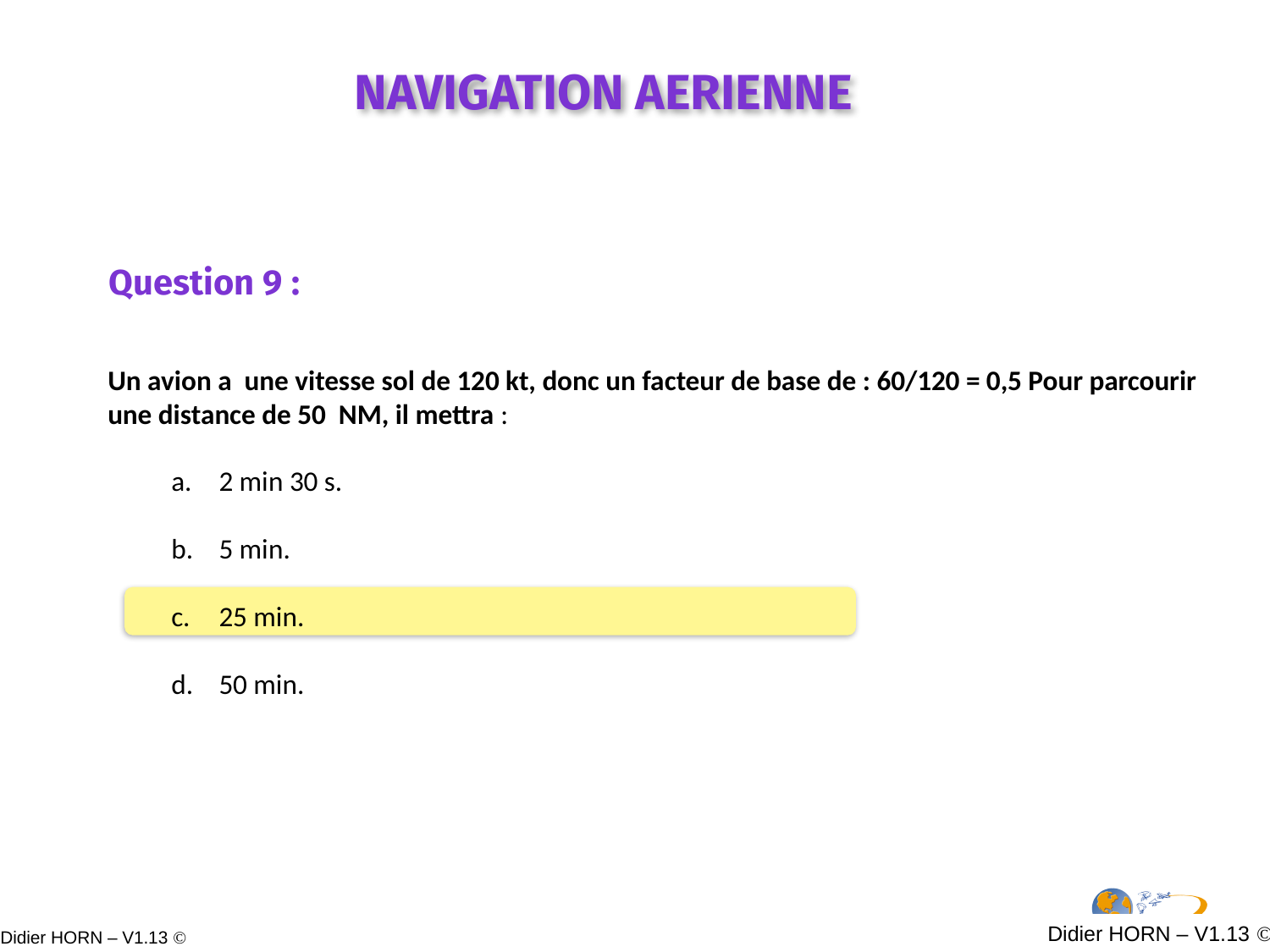

NAVIGATION AERIENNE
Question 9 :
Un avion a  une vitesse sol de 120 kt, donc un facteur de base de : 60/120 = 0,5 Pour parcourir une distance de 50  NM, il mettra :
2 min 30 s.
5 min.
25 min.
50 min.

Didier HORN – V1.13 ©